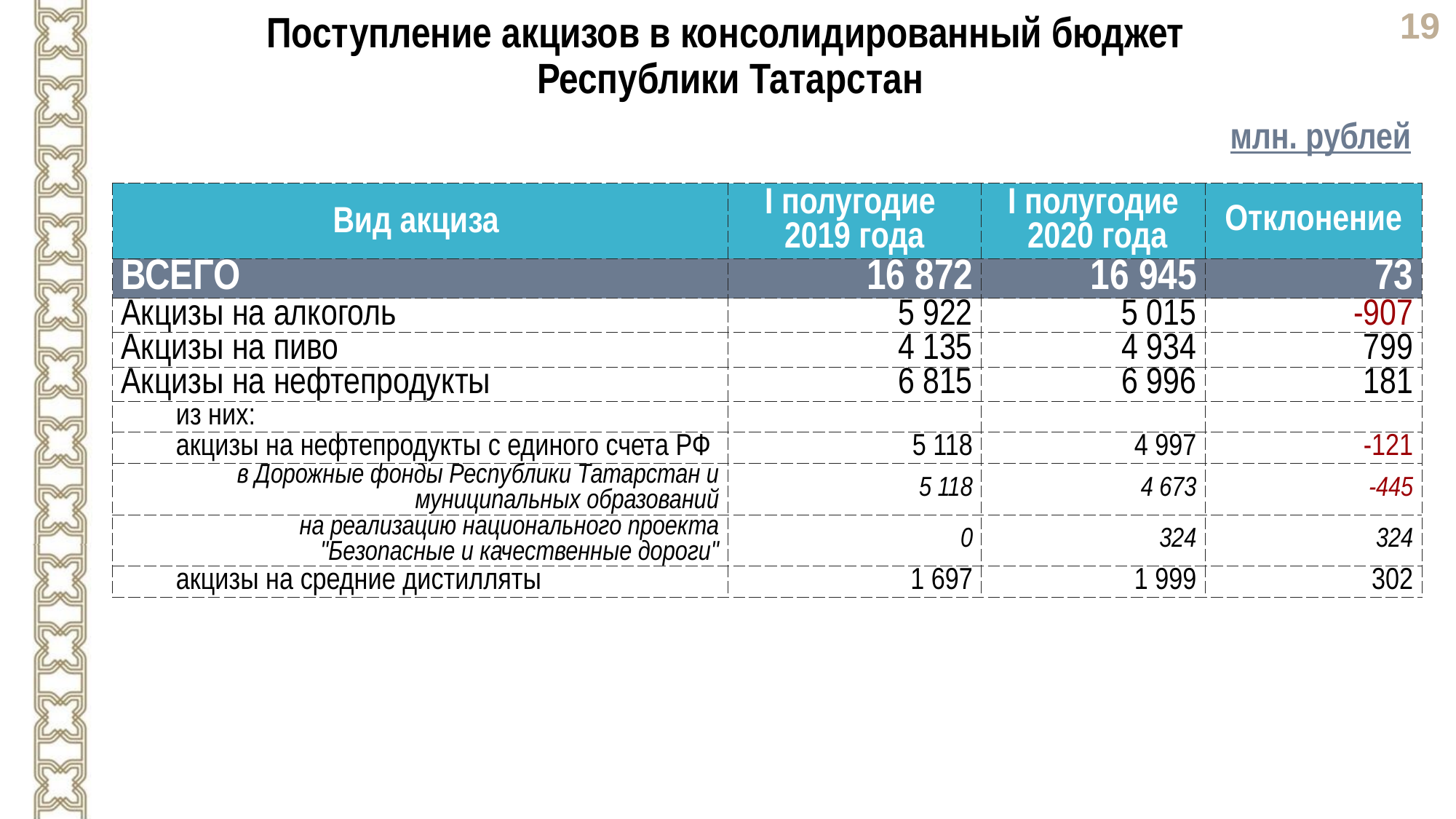

Поступление акцизов в консолидированный бюджет
 Республики Татарстан
млн. рублей
| Вид акциза | I полугодие 2019 года | I полугодие 2020 года | Отклонение |
| --- | --- | --- | --- |
| ВСЕГО | 16 872 | 16 945 | 73 |
| Акцизы на алкоголь | 5 922 | 5 015 | -907 |
| Акцизы на пиво | 4 135 | 4 934 | 799 |
| Акцизы на нефтепродукты | 6 815 | 6 996 | 181 |
| из них: |  |  |  |
| акцизы на нефтепродукты с единого счета РФ | 5 118 | 4 997 | -121 |
| в Дорожные фонды Республики Татарстан и муниципальных образований | 5 118 | 4 673 | -445 |
| на реализацию национального проекта "Безопасные и качественные дороги" | 0 | 324 | 324 |
| акцизы на средние дистилляты | 1 697 | 1 999 | 302 |